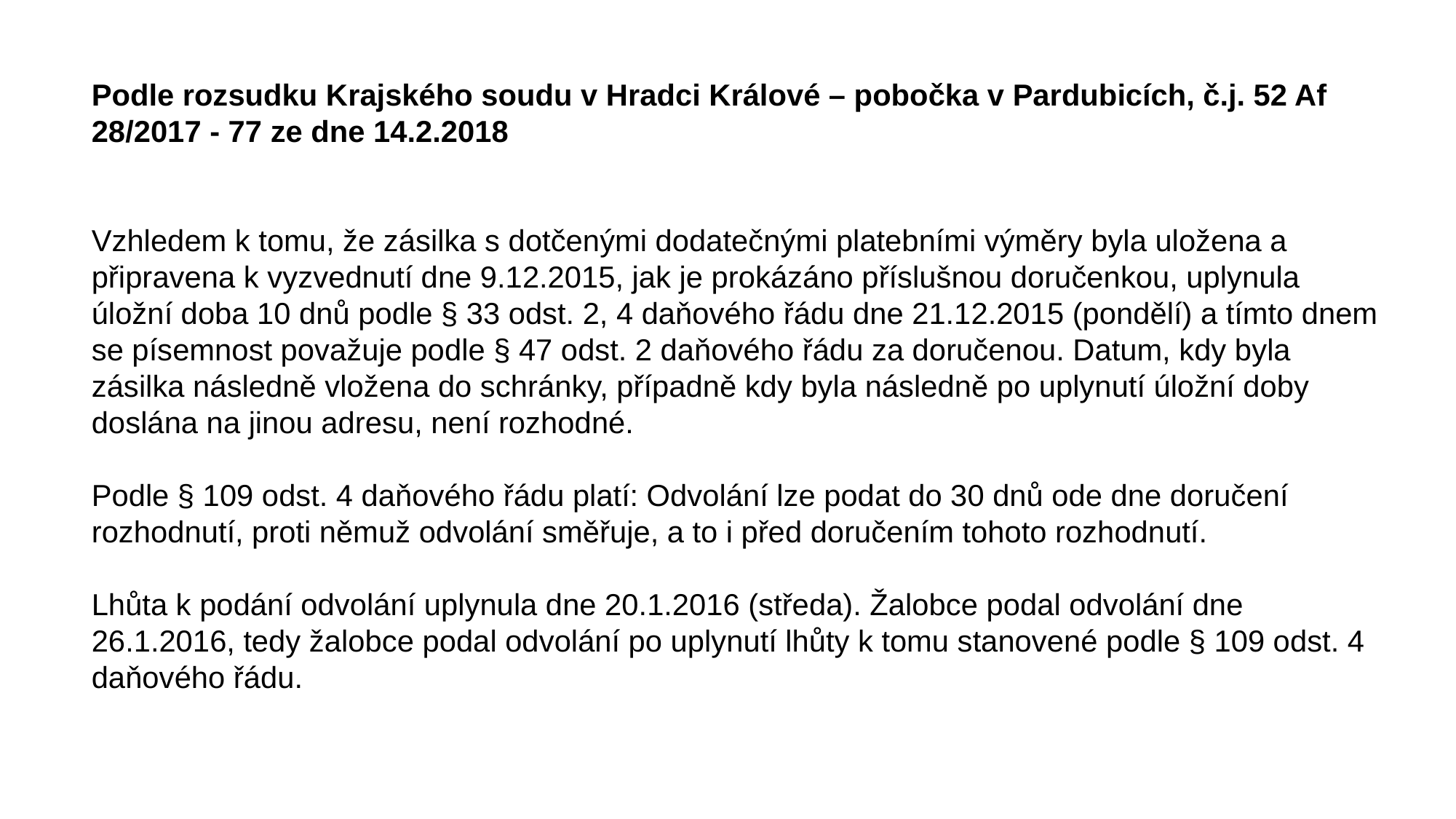

Podle rozsudku Krajského soudu v Hradci Králové – pobočka v Pardubicích, č.j. 52 Af 28/2017 - 77 ze dne 14.2.2018

Vzhledem k tomu, že zásilka s dotčenými dodatečnými platebními výměry byla uložena a připravena k vyzvednutí dne 9.12.2015, jak je prokázáno příslušnou doručenkou, uplynula úložní doba 10 dnů podle § 33 odst. 2, 4 daňového řádu dne 21.12.2015 (pondělí) a tímto dnem se písemnost považuje podle § 47 odst. 2 daňového řádu za doručenou. Datum, kdy byla zásilka následně vložena do schránky, případně kdy byla následně po uplynutí úložní doby doslána na jinou adresu, není rozhodné.

Podle § 109 odst. 4 daňového řádu platí: Odvolání lze podat do 30 dnů ode dne doručení rozhodnutí, proti němuž odvolání směřuje, a to i před doručením tohoto rozhodnutí.

Lhůta k podání odvolání uplynula dne 20.1.2016 (středa). Žalobce podal odvolání dne 26.1.2016, tedy žalobce podal odvolání po uplynutí lhůty k tomu stanovené podle § 109 odst. 4 daňového řádu.